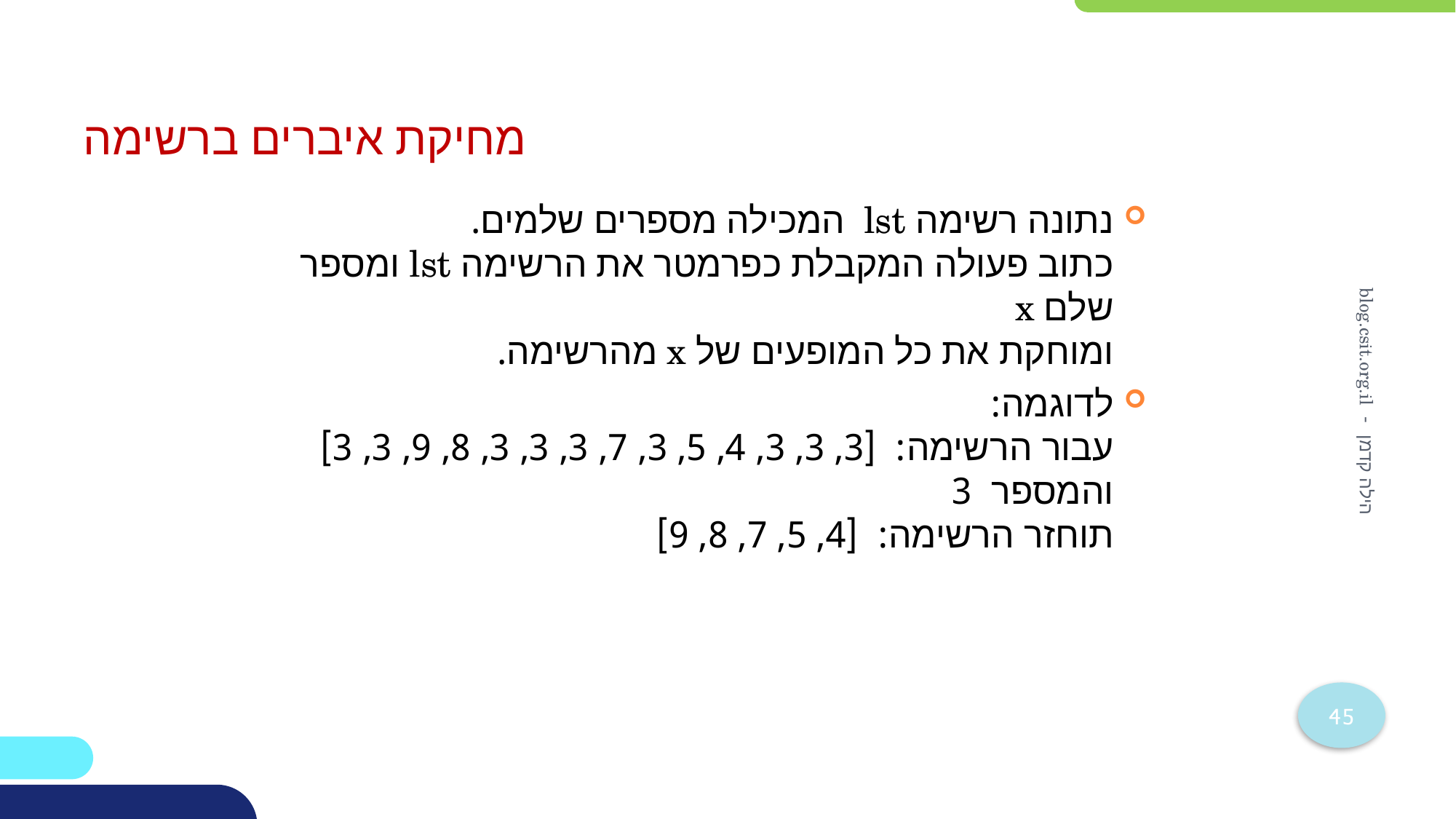

# מחיקת איברים ברשימה
נתונה רשימה lst  המכילה מספרים שלמים.
כתוב פעולה המקבלת כפרמטר את הרשימה lst ומספר שלם x
ומוחקת את כל המופעים של x מהרשימה.
לדוגמה:
	עבור הרשימה:  [3, 3, 3, 4, 5, 3, 7, 3, 3, 3, 8, 9, 3, 3]
	והמספר  3
	תוחזר הרשימה:  [4, 5, 7, 8, 9]
הילה קדמן  -  blog.csit.org.il
45